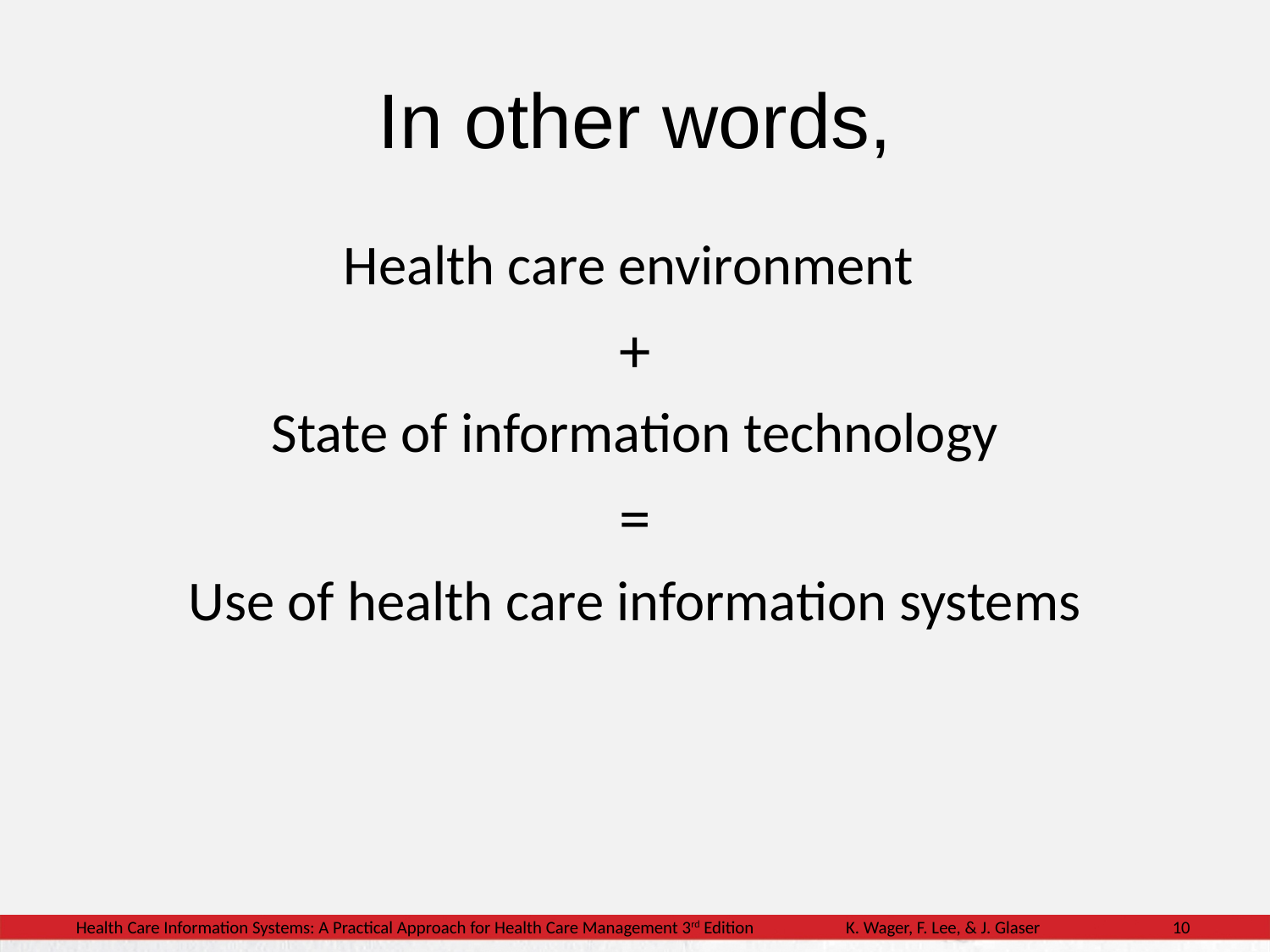

# In other words,
Health care environment
+
State of information technology
=
Use of health care information systems